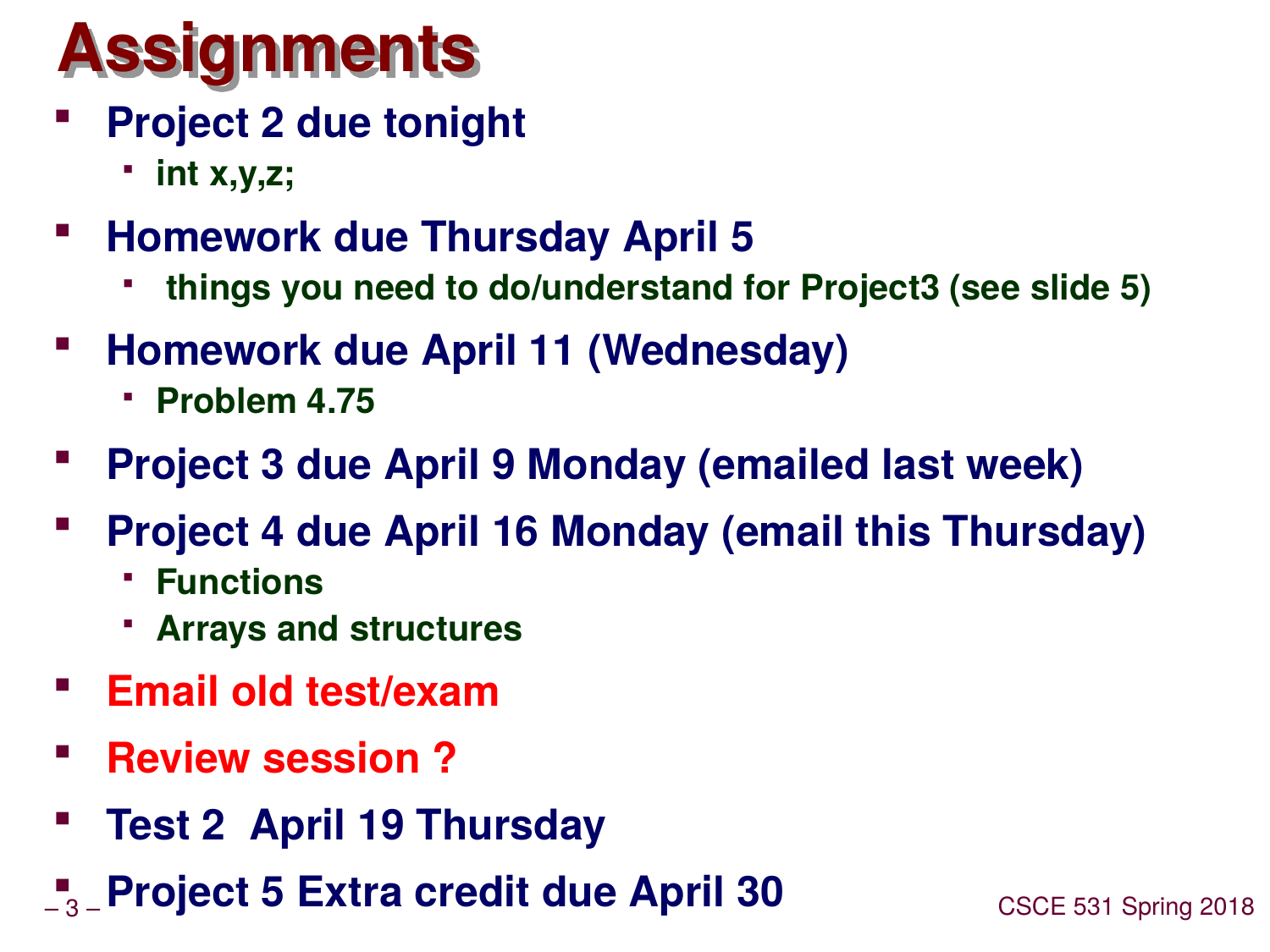

# Assignments
Project 2 due tonight
int x,y,z;
Homework due Thursday April 5
 things you need to do/understand for Project3 (see slide 5)
Homework due April 11 (Wednesday)
Problem 4.75
Project 3 due April 9 Monday (emailed last week)
Project 4 due April 16 Monday (email this Thursday)
Functions
Arrays and structures
Email old test/exam
Review session ?
Test 2  April 19 Thursday
Project 5 Extra credit due April 30